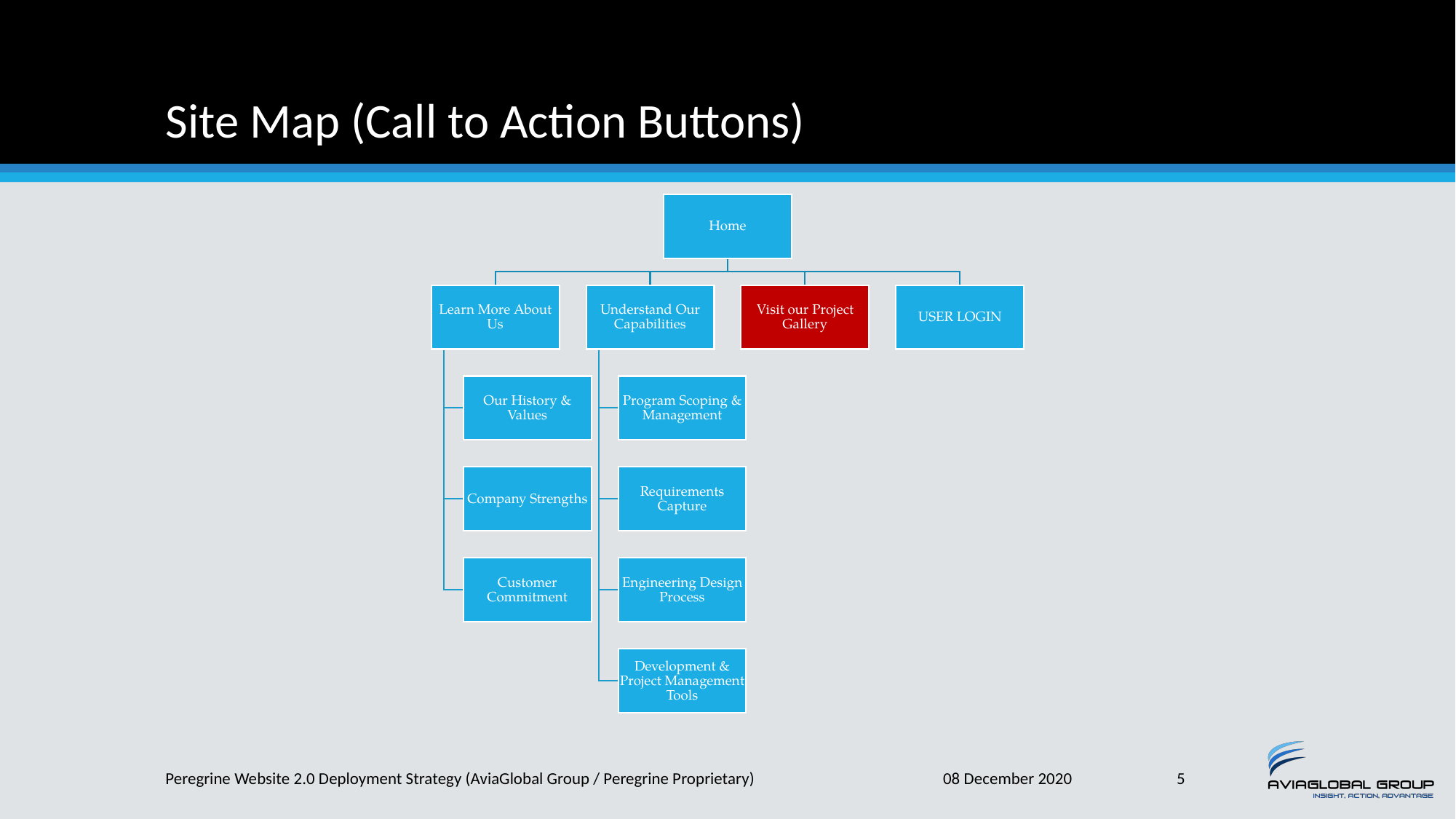

# Site Map (Call to Action Buttons)
Home
Learn More About Us
Our History & Values
Company Strengths
Customer Commitment
Understand Our Capabilities
Program Scoping & Management
Requirements Capture
Engineering Design Process
Development & Project Management Tools
Visit our Project Gallery
USER LOGIN
Peregrine Website 2.0 Deployment Strategy (AviaGlobal Group / Peregrine Proprietary)
08 December 2020
5